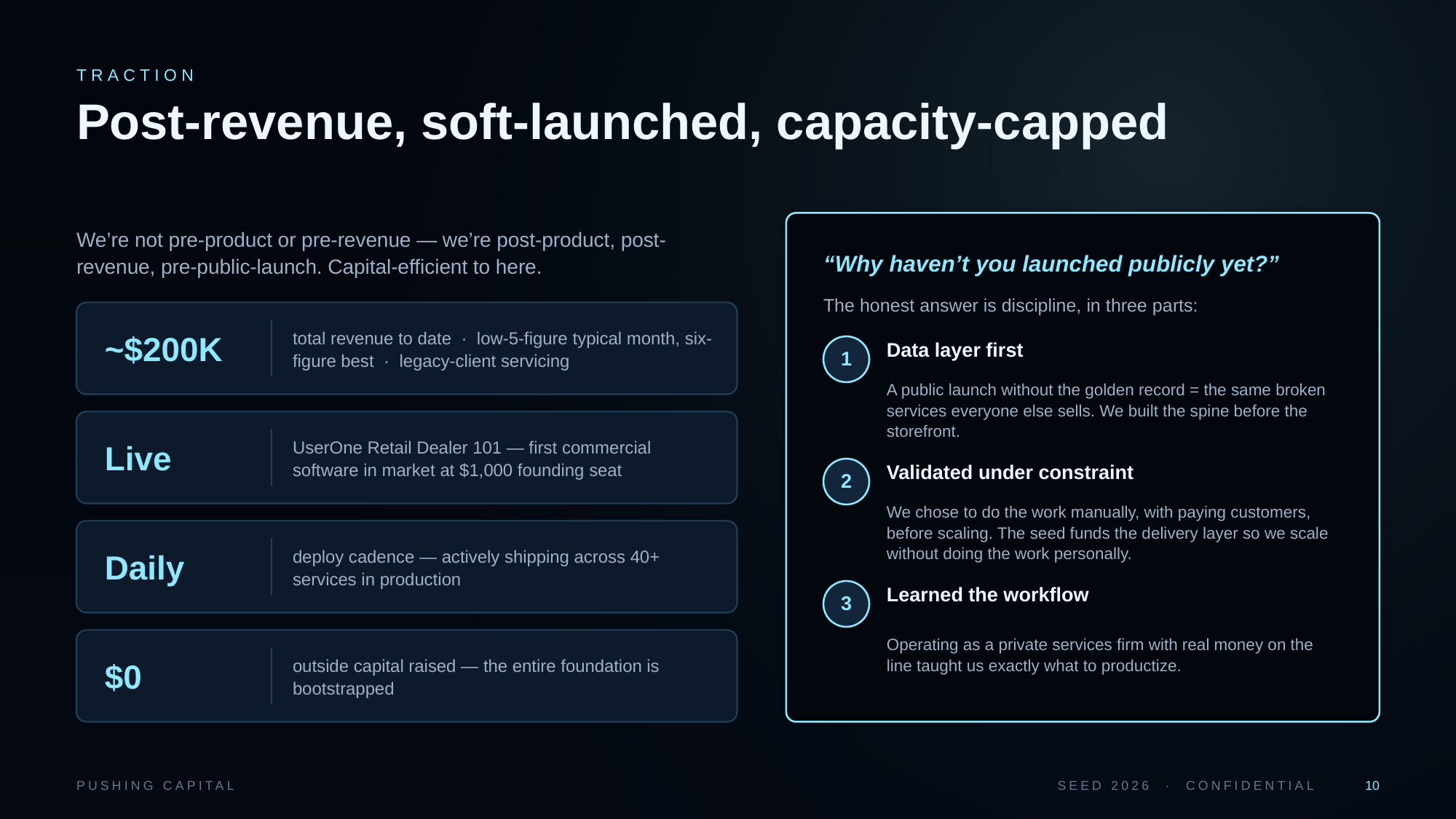

TRACTION
Post-revenue, soft-launched, capacity-capped
We’re not pre-product or pre-revenue — we’re post-product, post-revenue, pre-public-launch. Capital-efficient to here.

“Why haven’t you launched publicly yet?”
The honest answer is discipline, in three parts:

~$200K
total revenue to date  ·  low-5-figure typical month, six-figure best  ·  legacy-client servicing

Data layer first
1

A public launch without the golden record = the same broken services everyone else sells. We built the spine before the storefront.

Live
UserOne Retail Dealer 101 — first commercial software in market at $1,000 founding seat

Validated under constraint
2

We chose to do the work manually, with paying customers, before scaling. The seed funds the delivery layer so we scale without doing the work personally.

Daily
deploy cadence — actively shipping across 40+ services in production

Learned the workflow
3

Operating as a private services firm with real money on the line taught us exactly what to productize.

$0
outside capital raised — the entire foundation is bootstrapped

PUSHING CAPITAL
SEED 2026  ·  CONFIDENTIAL
10